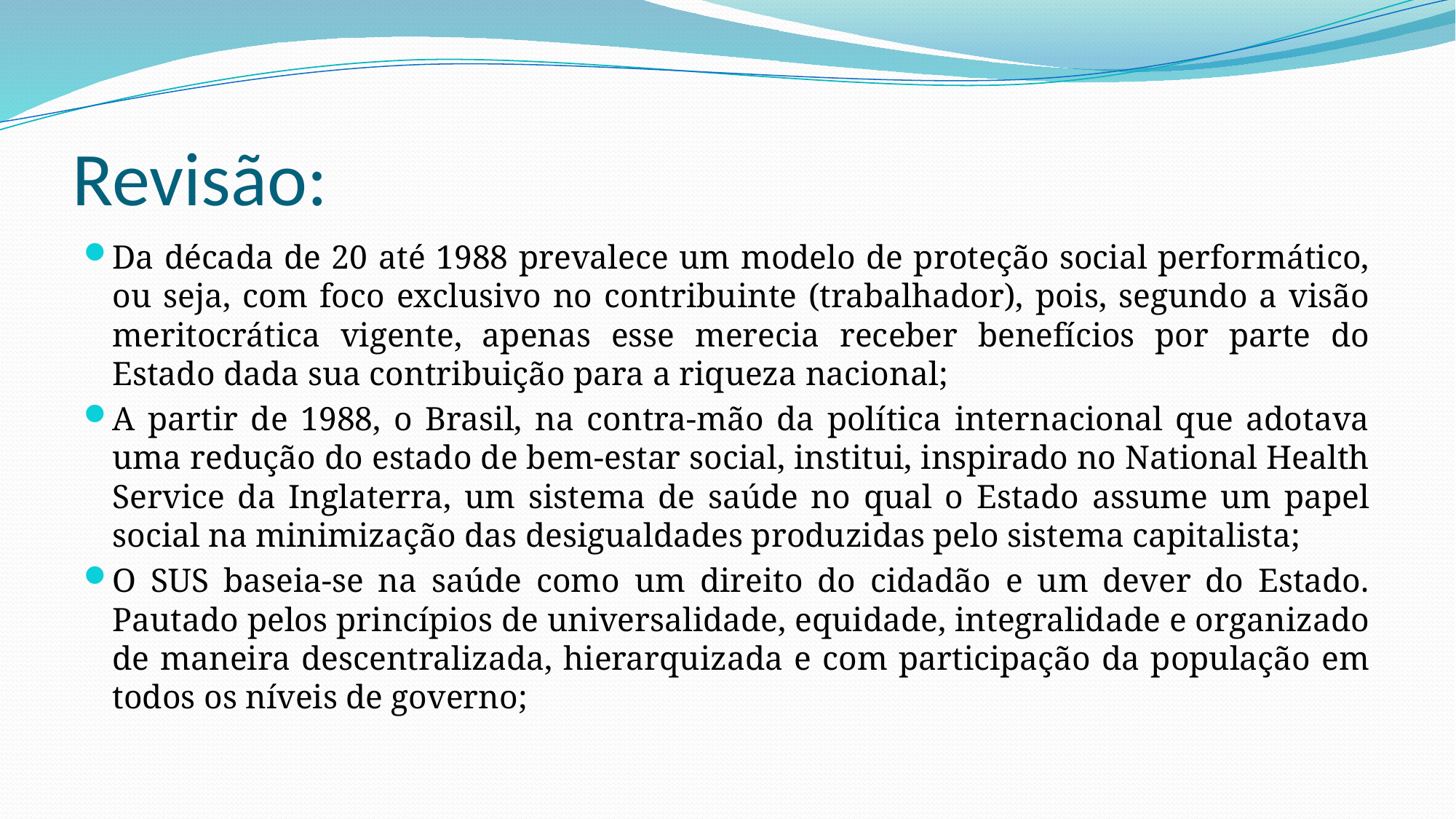

# Revisão:
Da década de 20 até 1988 prevalece um modelo de proteção social performático, ou seja, com foco exclusivo no contribuinte (trabalhador), pois, segundo a visão meritocrática vigente, apenas esse merecia receber benefícios por parte do Estado dada sua contribuição para a riqueza nacional;
A partir de 1988, o Brasil, na contra-mão da política internacional que adotava uma redução do estado de bem-estar social, institui, inspirado no National Health Service da Inglaterra, um sistema de saúde no qual o Estado assume um papel social na minimização das desigualdades produzidas pelo sistema capitalista;
O SUS baseia-se na saúde como um direito do cidadão e um dever do Estado. Pautado pelos princípios de universalidade, equidade, integralidade e organizado de maneira descentralizada, hierarquizada e com participação da população em todos os níveis de governo;